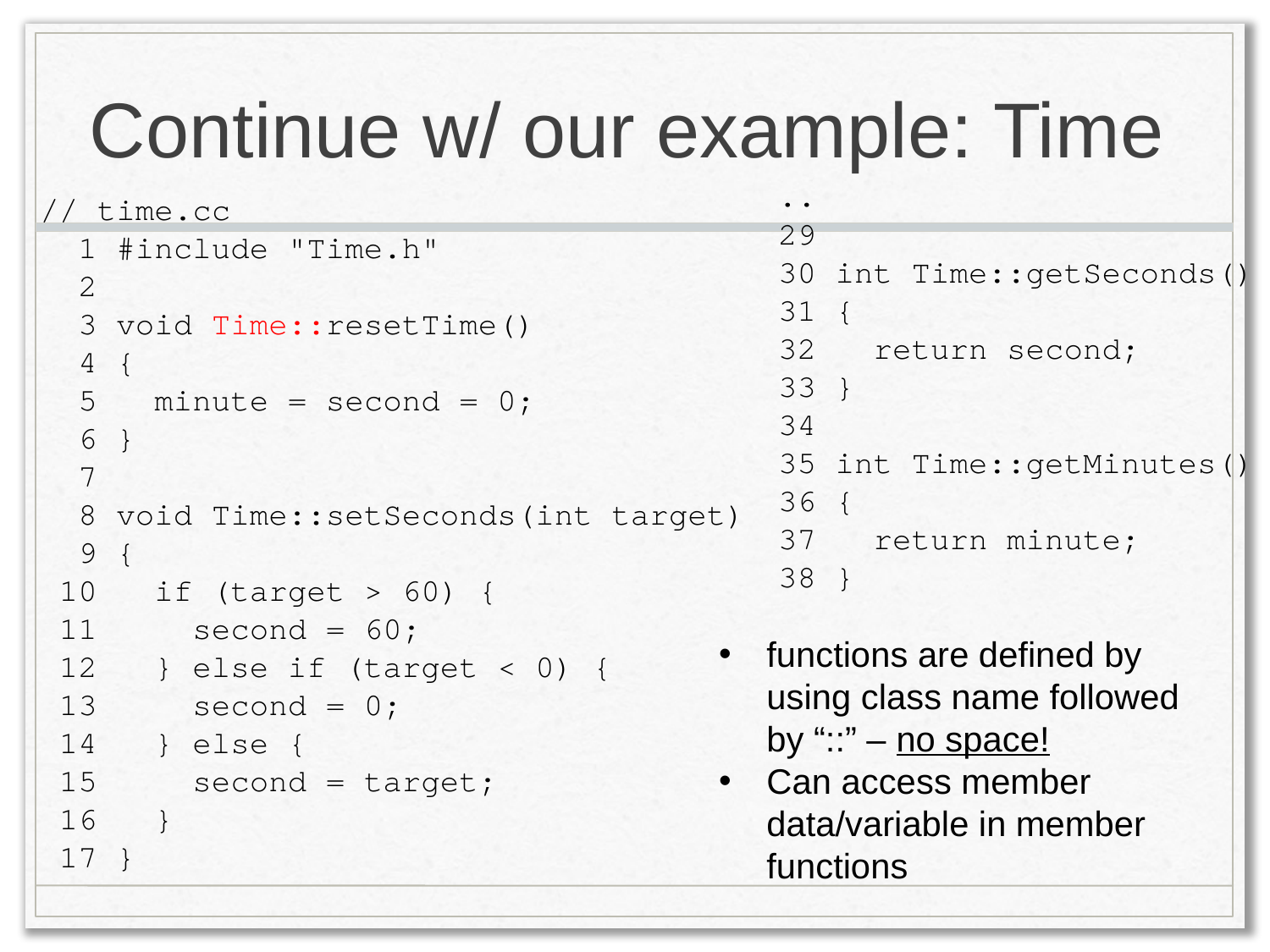

# Continue w/ our example: Time
 ..
 29
 30 int Time::getSeconds()
 31 {
 32   return second;
 33 }
 34
 35 int Time::getMinutes()
 36 {
 37   return minute;
 38 }
// time.cc
  1 #include "Time.h"
  2
  3 void Time::resetTime()
  4 {
  5   minute = second = 0;
  6 }
  7
  8 void Time::setSeconds(int target)
  9 {
 10   if (target > 60) {
 11     second = 60;
 12   } else if (target < 0) {
 13     second = 0;
 14   } else {
 15     second = target;
 16   }
 17 }
functions are defined by using class name followed by “::” – no space!
Can access member data/variable in member functions